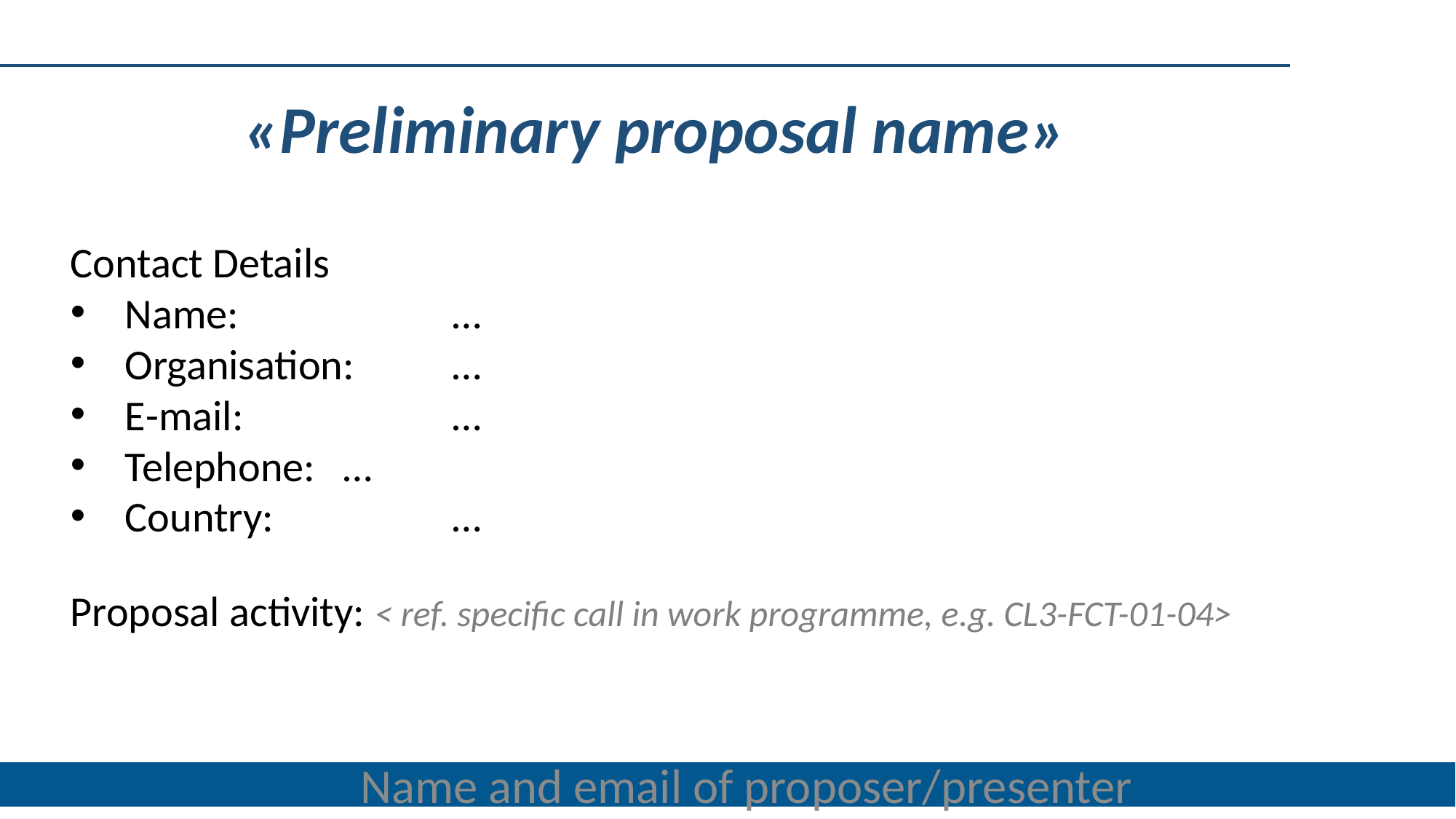

«Preliminary proposal name»

Contact Details
Name:		…
Organisation:	…
E-mail:		…
Telephone:	…
Country:		…

Proposal activity: < ref. specific call in work programme, e.g. CL3-FCT-01-04>

Name and email of proposer/presenter